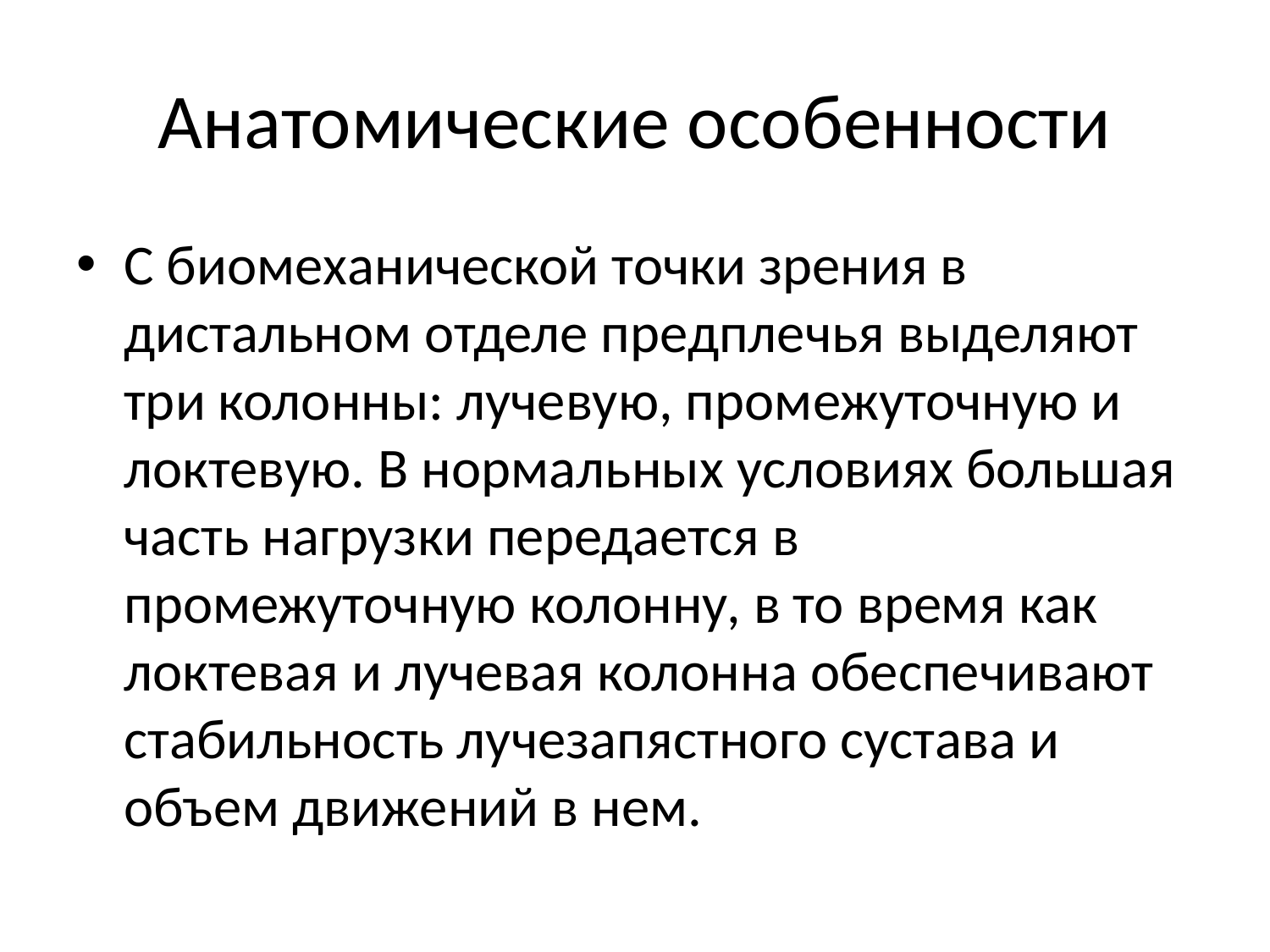

# Анатомические особенности
С биомеханической точки зрения в дистальном отделе предплечья выделяют три колонны: лучевую, промежуточную и локтевую. В нормальных условиях большая часть нагрузки передается в промежуточную колонну, в то время как локтевая и лучевая колонна обеспечивают стабильность лучезапястного сустава и объем движений в нем.